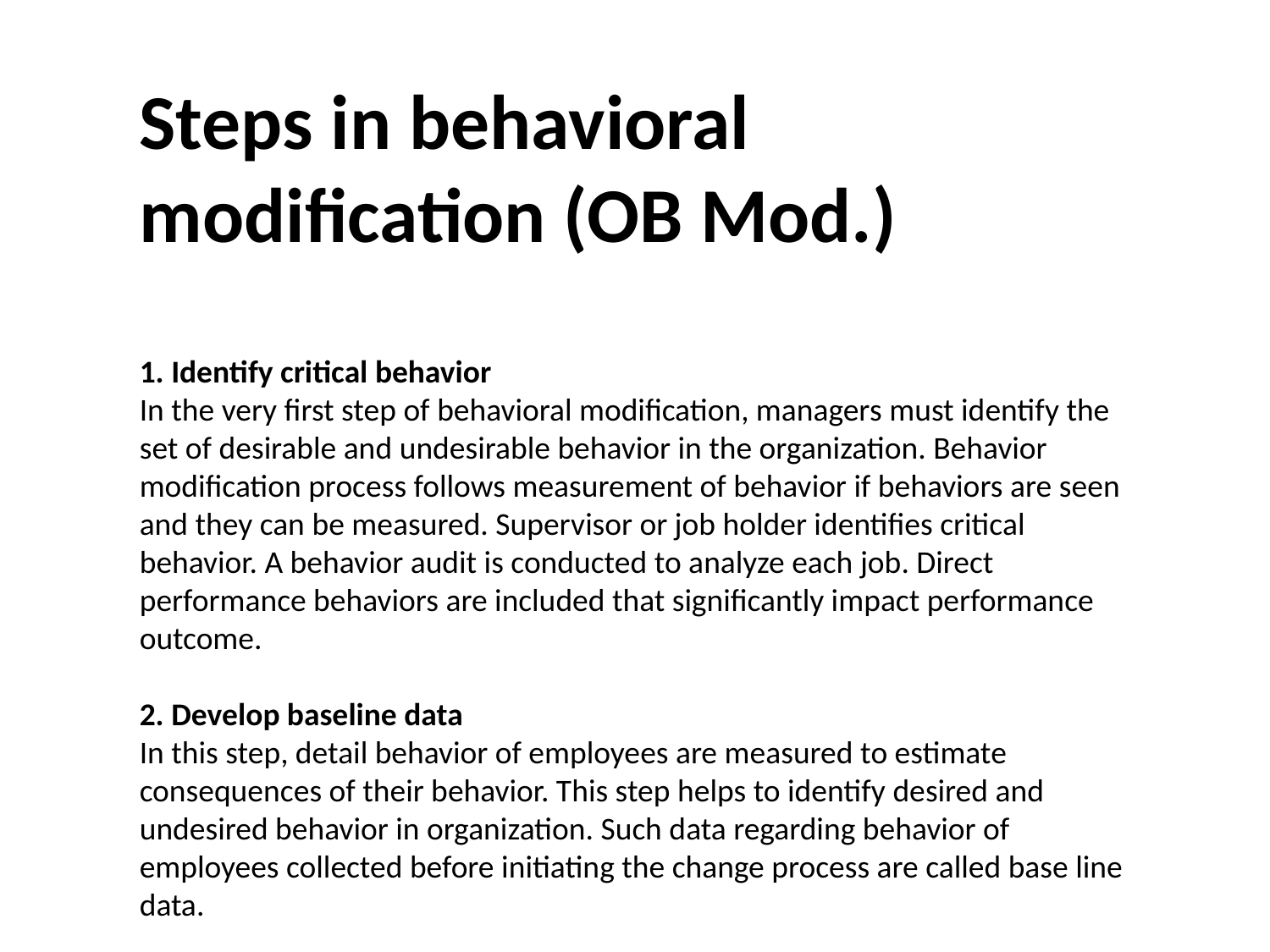

Steps in behavioral modification (OB Mod.)

1. Identify critical behavior
In the very first step of behavioral modification, managers must identify the set of desirable and undesirable behavior in the organization. Behavior modification process follows measurement of behavior if behaviors are seen and they can be measured. Supervisor or job holder identifies critical behavior. A behavior audit is conducted to analyze each job. Direct performance behaviors are included that significantly impact performance outcome.

2. Develop baseline data
In this step, detail behavior of employees are measured to estimate consequences of their behavior. This step helps to identify desired and undesired behavior in organization. Such data regarding behavior of employees collected before initiating the change process are called base line data.